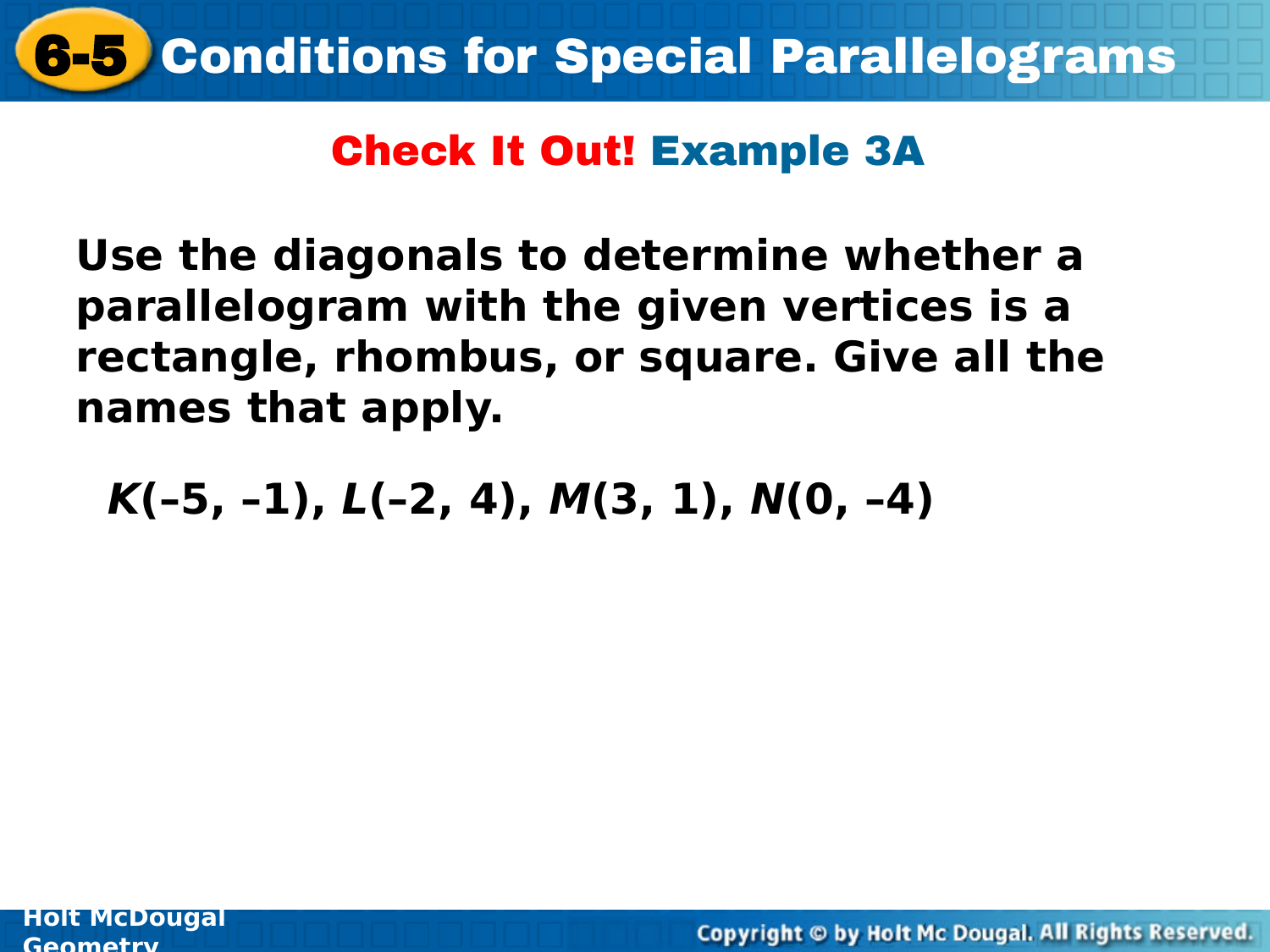

Check It Out! Example 3A
Use the diagonals to determine whether a parallelogram with the given vertices is a rectangle, rhombus, or square. Give all the names that apply.
K(–5, –1), L(–2, 4), M(3, 1), N(0, –4)